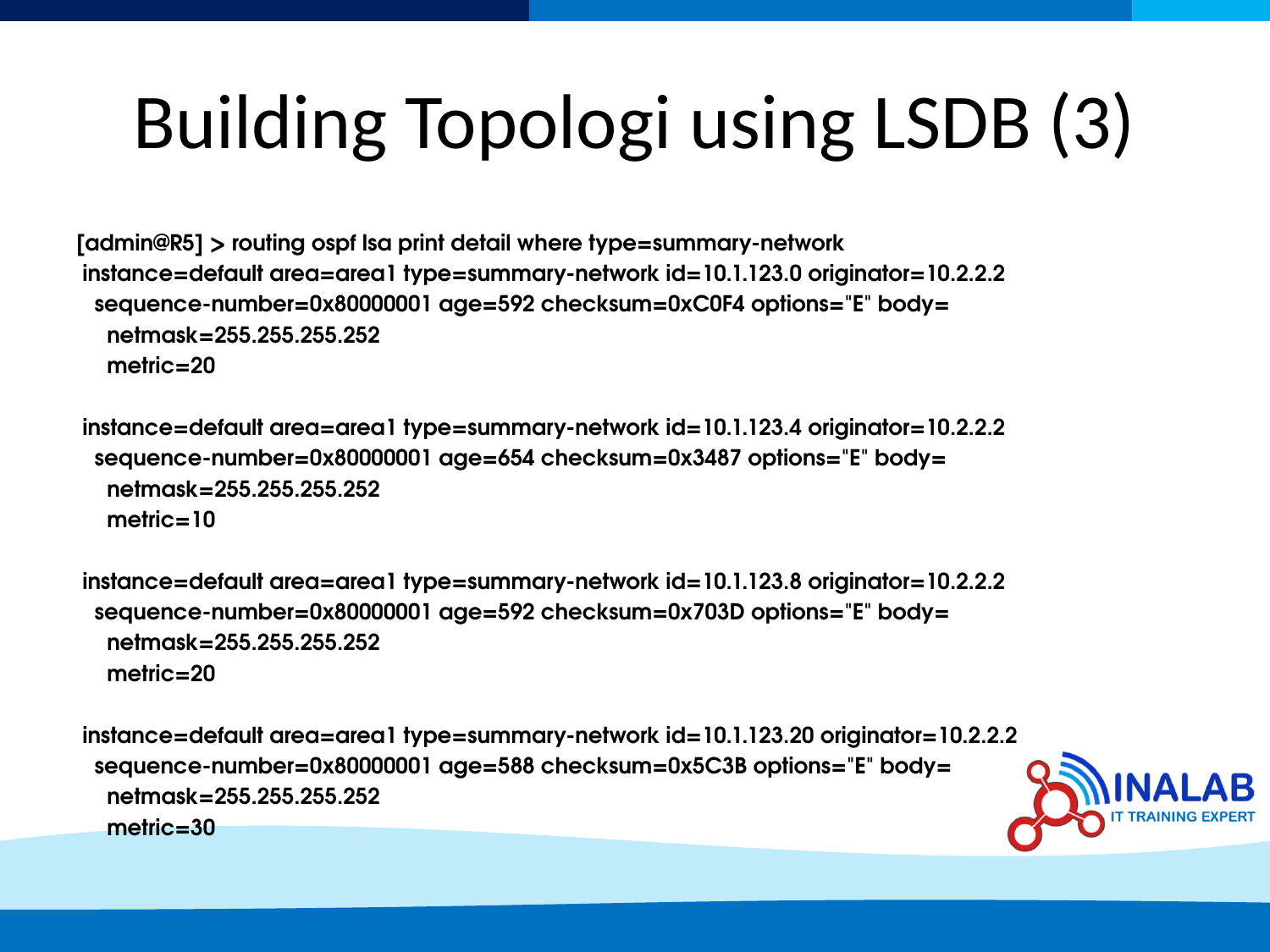

# Building Topologi using LSDB (3)
[admin@R5] > routing ospf lsa print detail where type=summary-network
 instance=default area=area1 type=summary-network id=10.1.123.0 originator=10.2.2.2
   sequence-number=0x80000001 age=592 checksum=0xC0F4 options="E" body=
     netmask=255.255.255.252
     metric=20

 instance=default area=area1 type=summary-network id=10.1.123.4 originator=10.2.2.2
   sequence-number=0x80000001 age=654 checksum=0x3487 options="E" body=
     netmask=255.255.255.252
     metric=10

 instance=default area=area1 type=summary-network id=10.1.123.8 originator=10.2.2.2
   sequence-number=0x80000001 age=592 checksum=0x703D options="E" body=
     netmask=255.255.255.252
     metric=20

 instance=default area=area1 type=summary-network id=10.1.123.20 originator=10.2.2.2
   sequence-number=0x80000001 age=588 checksum=0x5C3B options="E" body=
     netmask=255.255.255.252
     metric=30